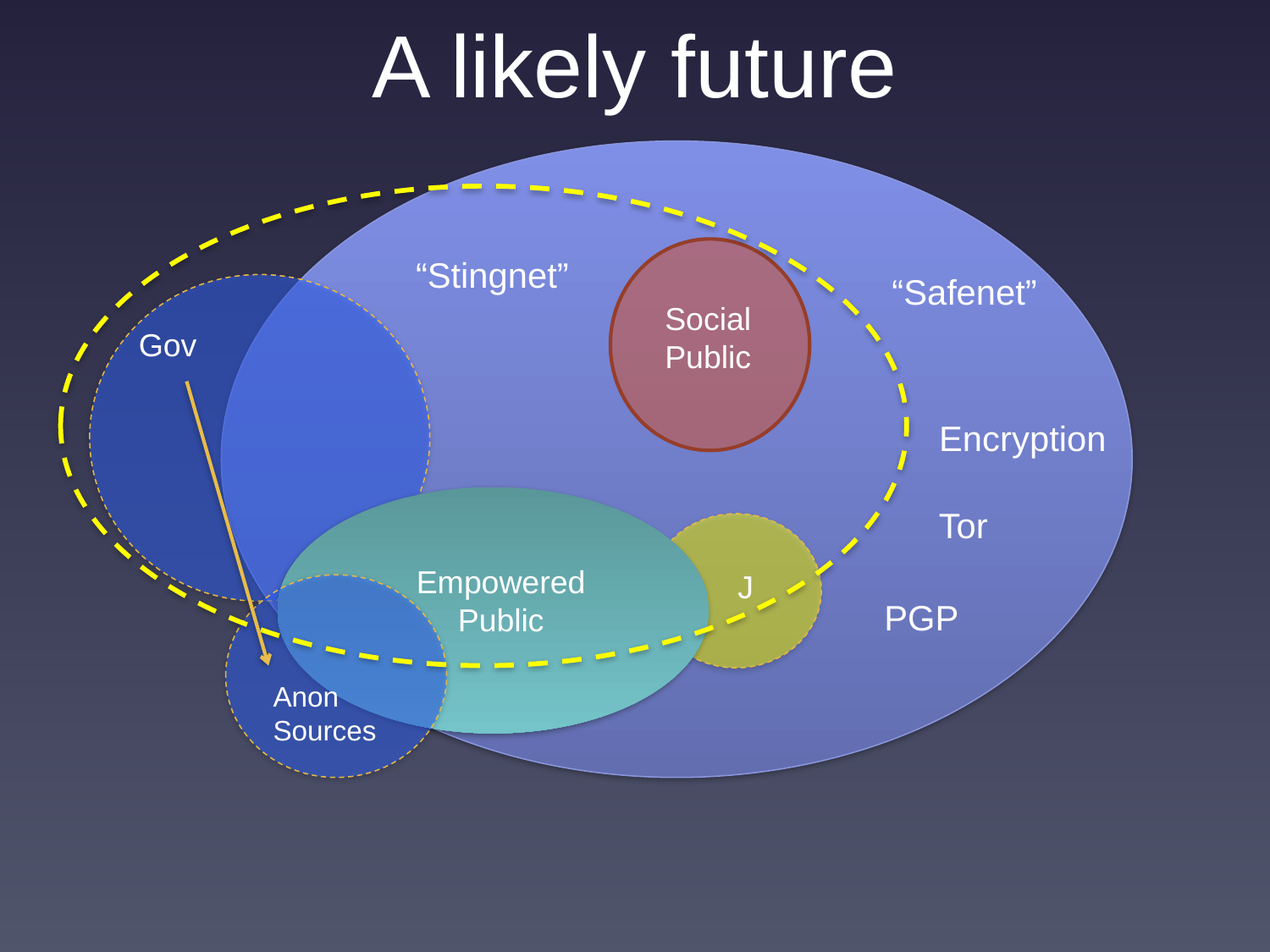

# A likely future

“Stingnet”
“Safenet”

Social Public
Gov
Encryption

Tor

Empowered Public
J

PGP
Anon
Sources